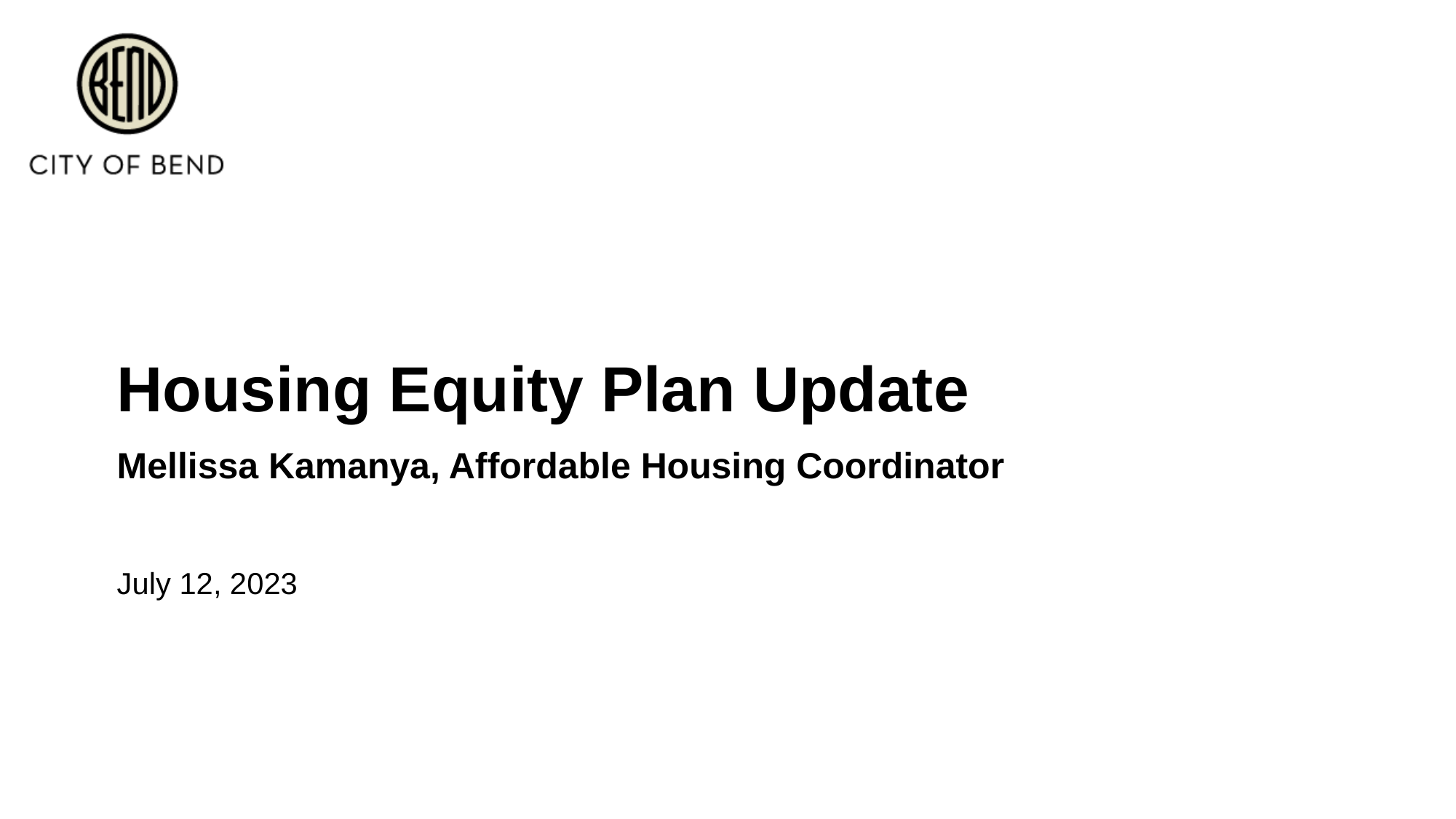

# Housing Equity Plan Update
Mellissa Kamanya, Affordable Housing Coordinator
July 12, 2023